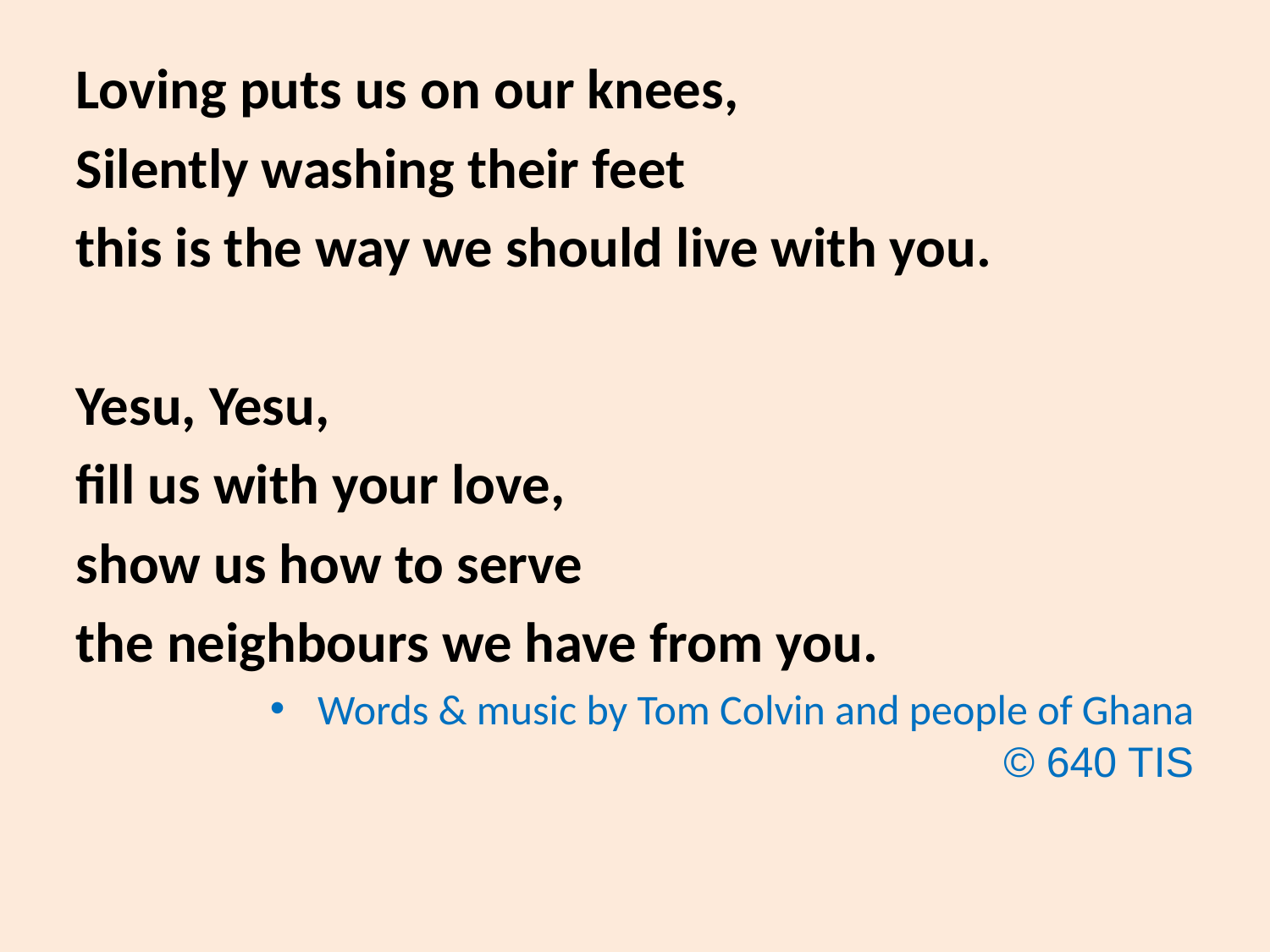

Loving puts us on our knees,
Silently washing their feet
this is the way we should live with you.

Yesu, Yesu,
fill us with your love,
show us how to serve
the neighbours we have from you.
Words & music by Tom Colvin and people of Ghana
© 640 TIS